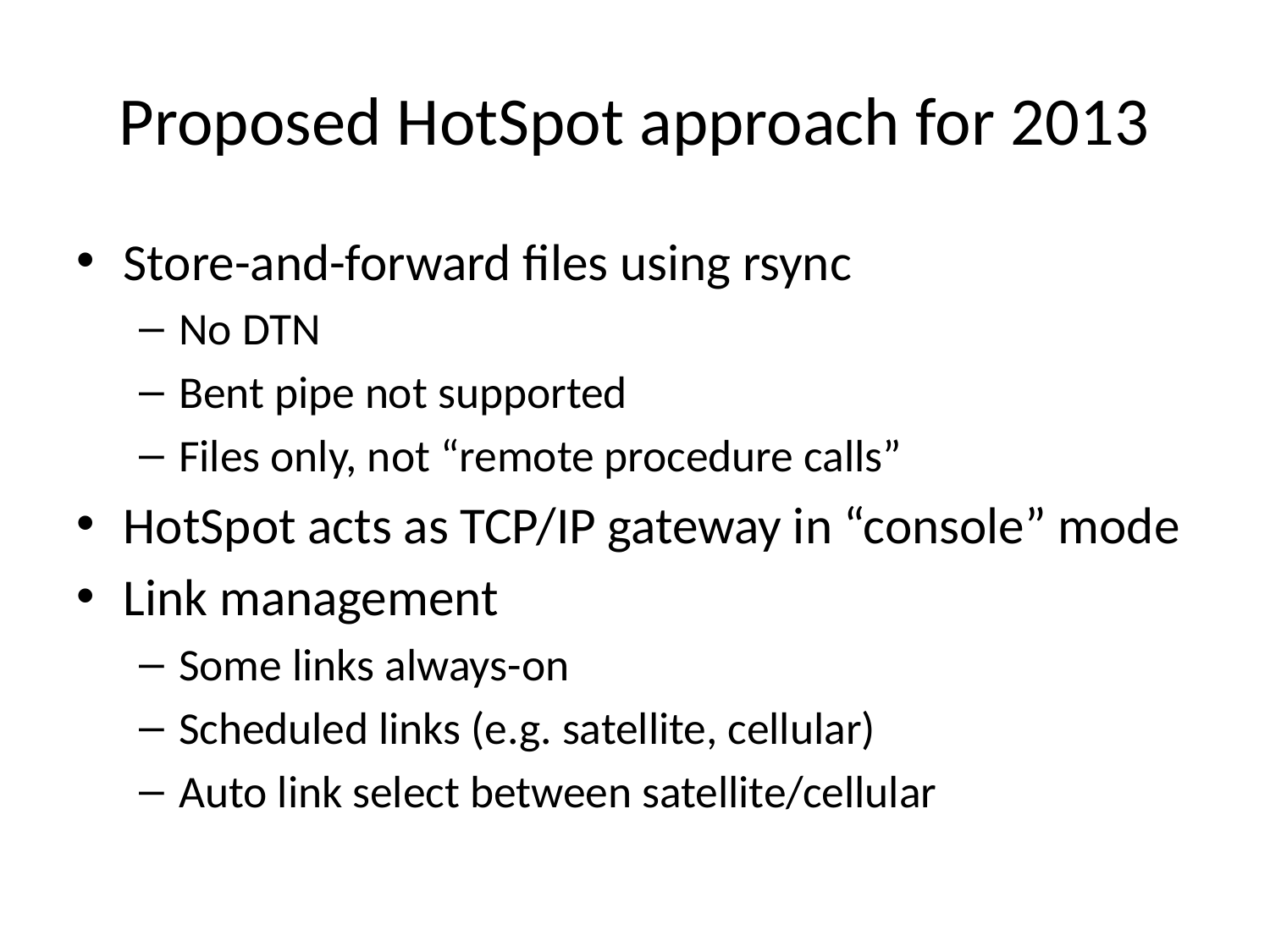

# Proposed HotSpot approach for 2013
Store-and-forward files using rsync
No DTN
Bent pipe not supported
Files only, not “remote procedure calls”
HotSpot acts as TCP/IP gateway in “console” mode
Link management
Some links always-on
Scheduled links (e.g. satellite, cellular)
Auto link select between satellite/cellular